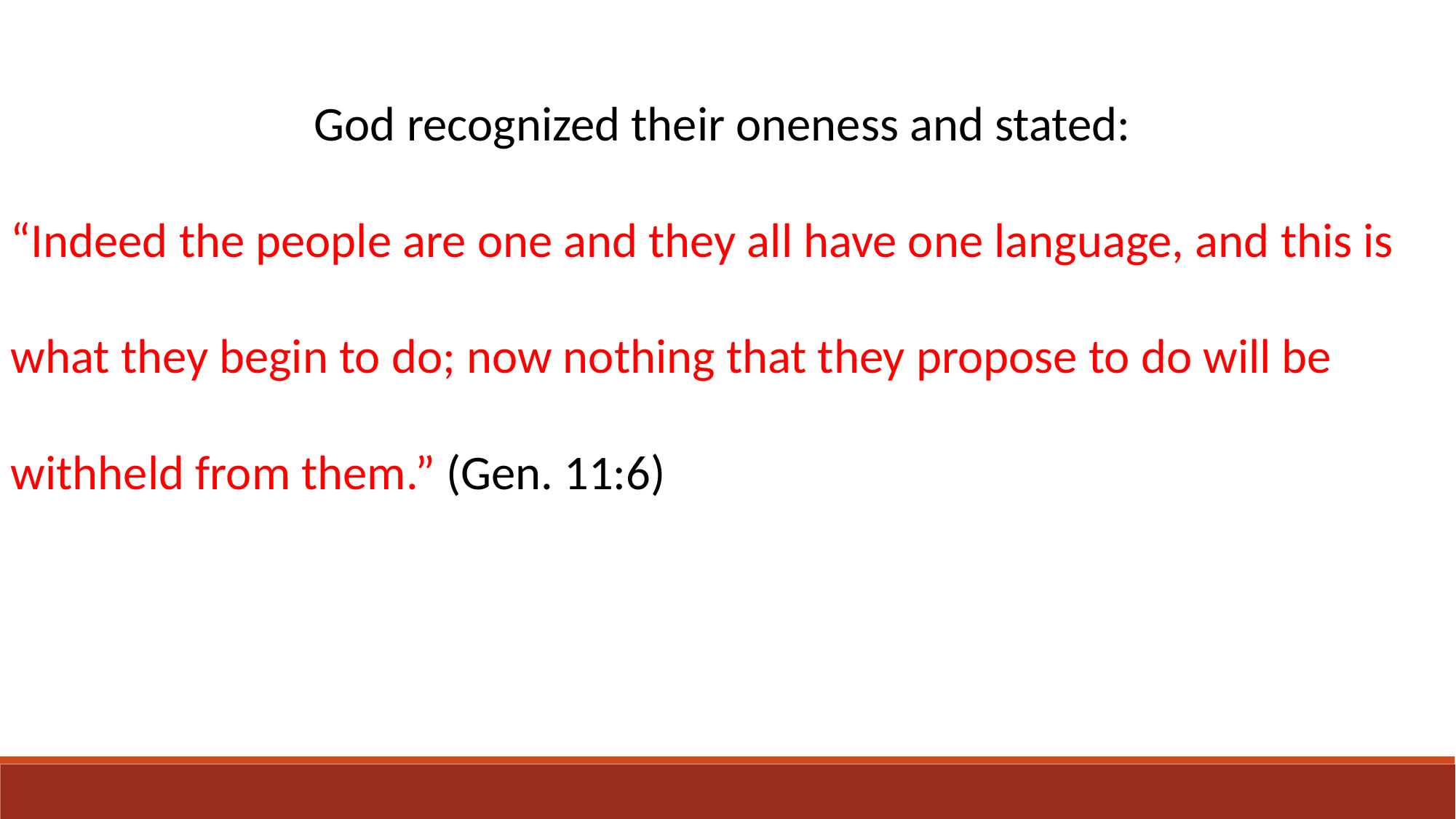

God recognized their oneness and stated:

“Indeed the people are one and they all have one language, and this is

what they begin to do; now nothing that they propose to do will be

withheld from them.” (Gen. 11:6)